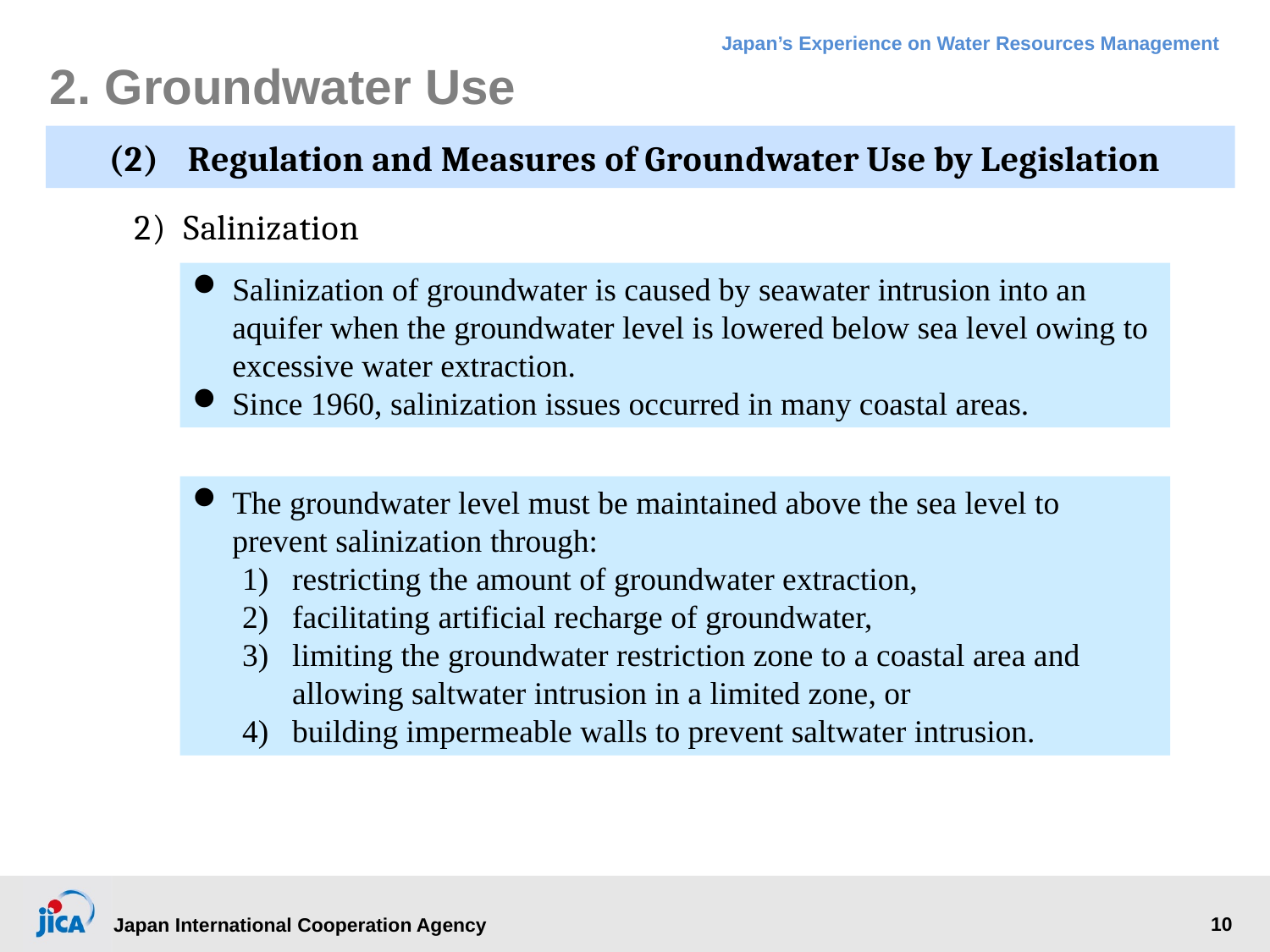

# 2. Groundwater Use
(2)	Regulation and Measures of Groundwater Use by Legislation
2)	Salinization
Salinization of groundwater is caused by seawater intrusion into an aquifer when the groundwater level is lowered below sea level owing to excessive water extraction.
Since 1960, salinization issues occurred in many coastal areas.
The groundwater level must be maintained above the sea level to prevent salinization through:
1)	restricting the amount of groundwater extraction,
facilitating artificial recharge of groundwater,
limiting the groundwater restriction zone to a coastal area and allowing saltwater intrusion in a limited zone, or
building impermeable walls to prevent saltwater intrusion.